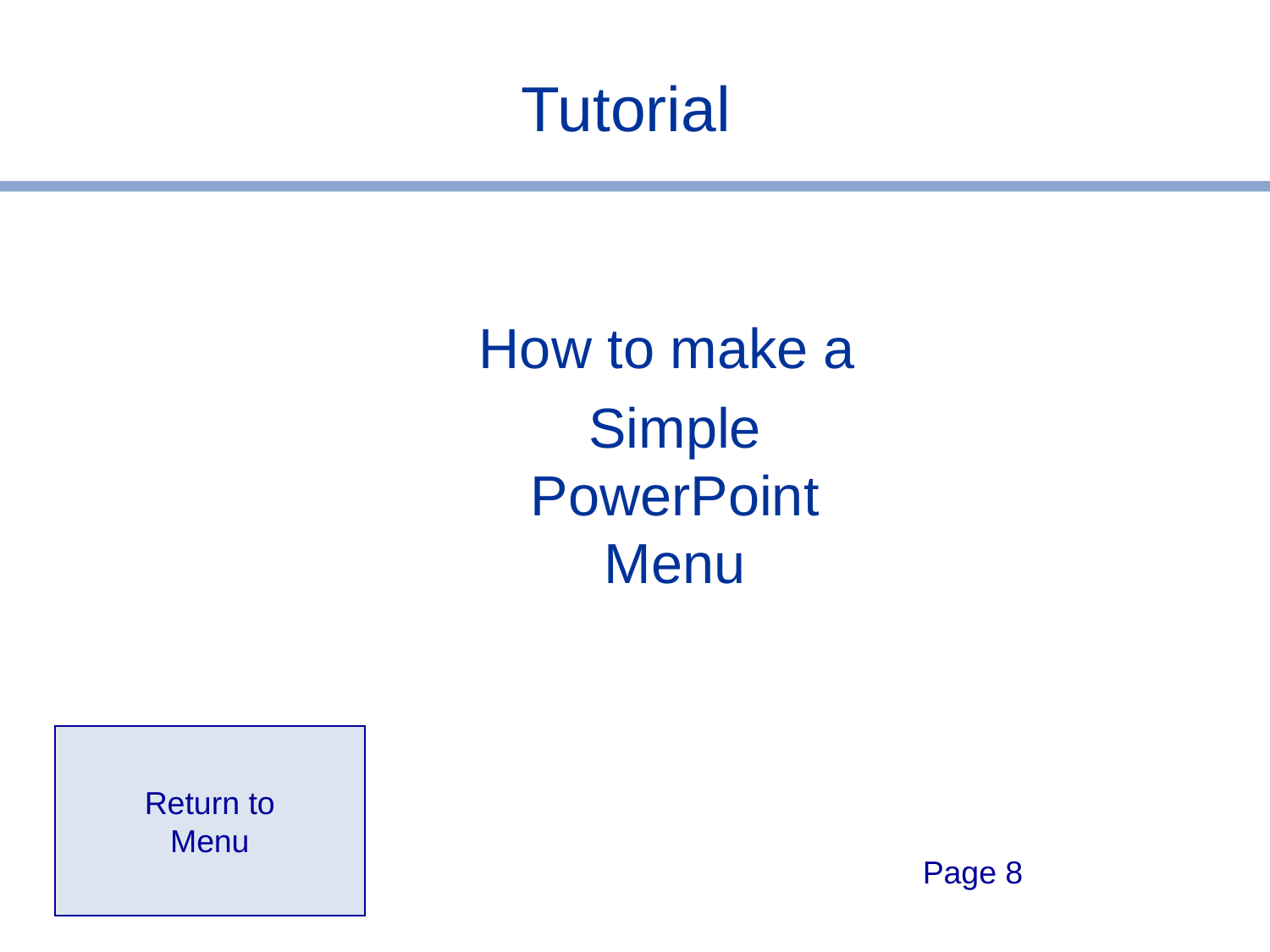

# Tutorial
How to make a
Simple PowerPoint Menu
Return to
Menu
Page 8